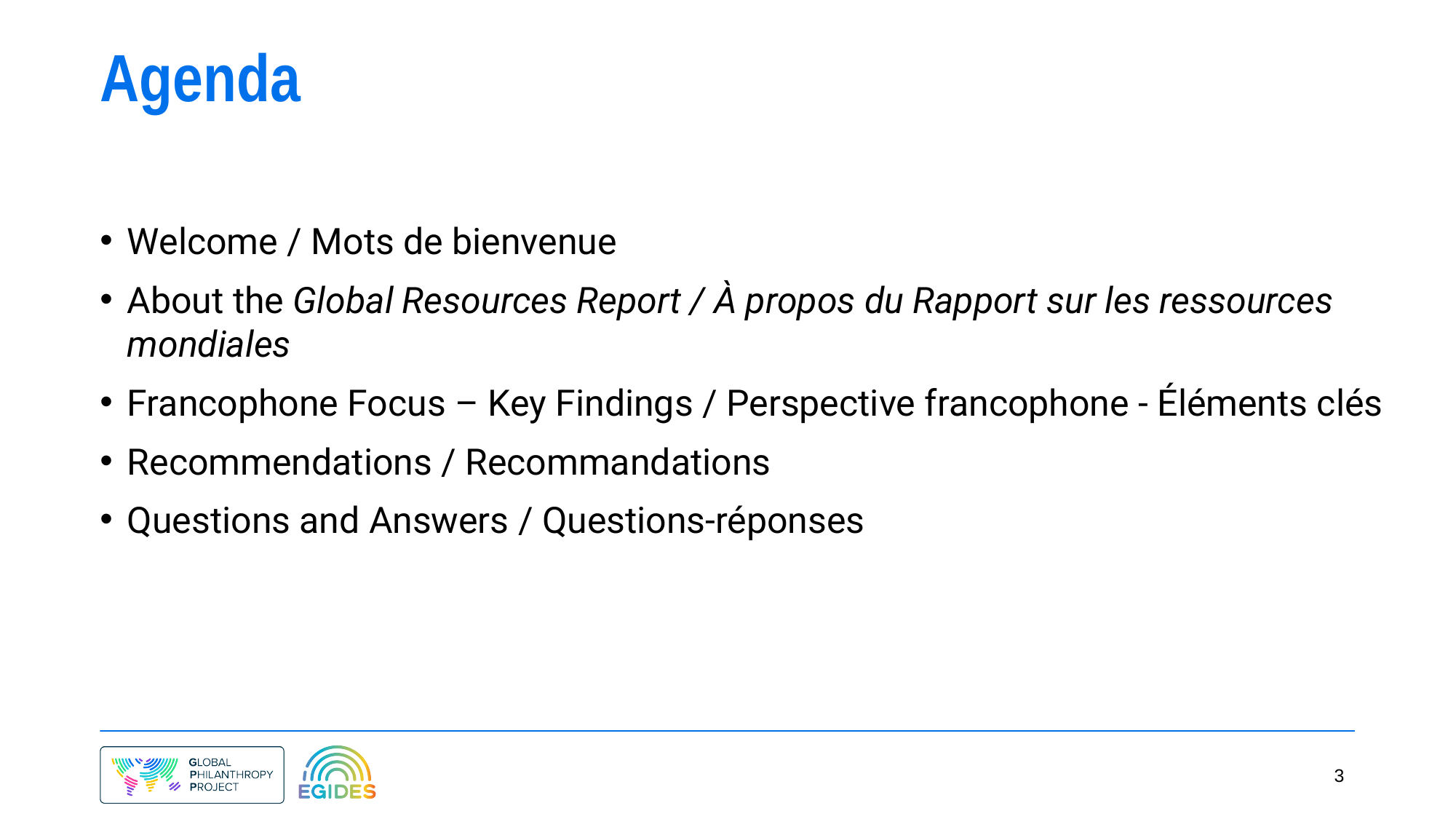

# Agenda
Welcome / Mots de bienvenue
About the Global Resources Report / À propos du Rapport sur les ressources mondiales
Francophone Focus – Key Findings / Perspective francophone - Éléments clés
Recommendations / Recommandations
Questions and Answers / Questions-réponses
3